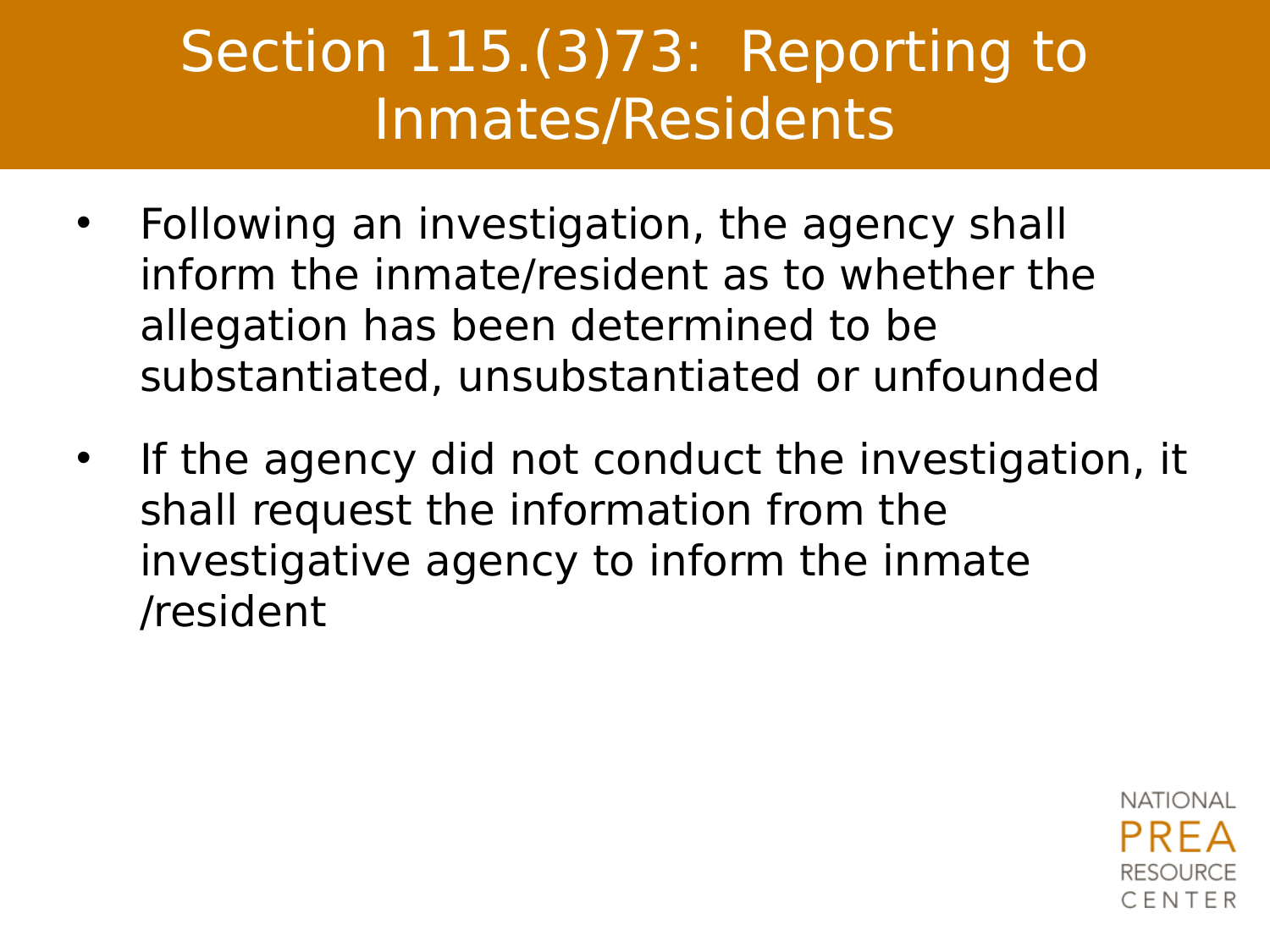

# Section 115.(3)73:  Reporting to Inmates/Residents
Following an investigation, the agency shall inform the inmate/resident as to whether the allegation has been determined to be substantiated, unsubstantiated or unfounded
If the agency did not conduct the investigation, it shall request the information from the investigative agency to inform the inmate /resident